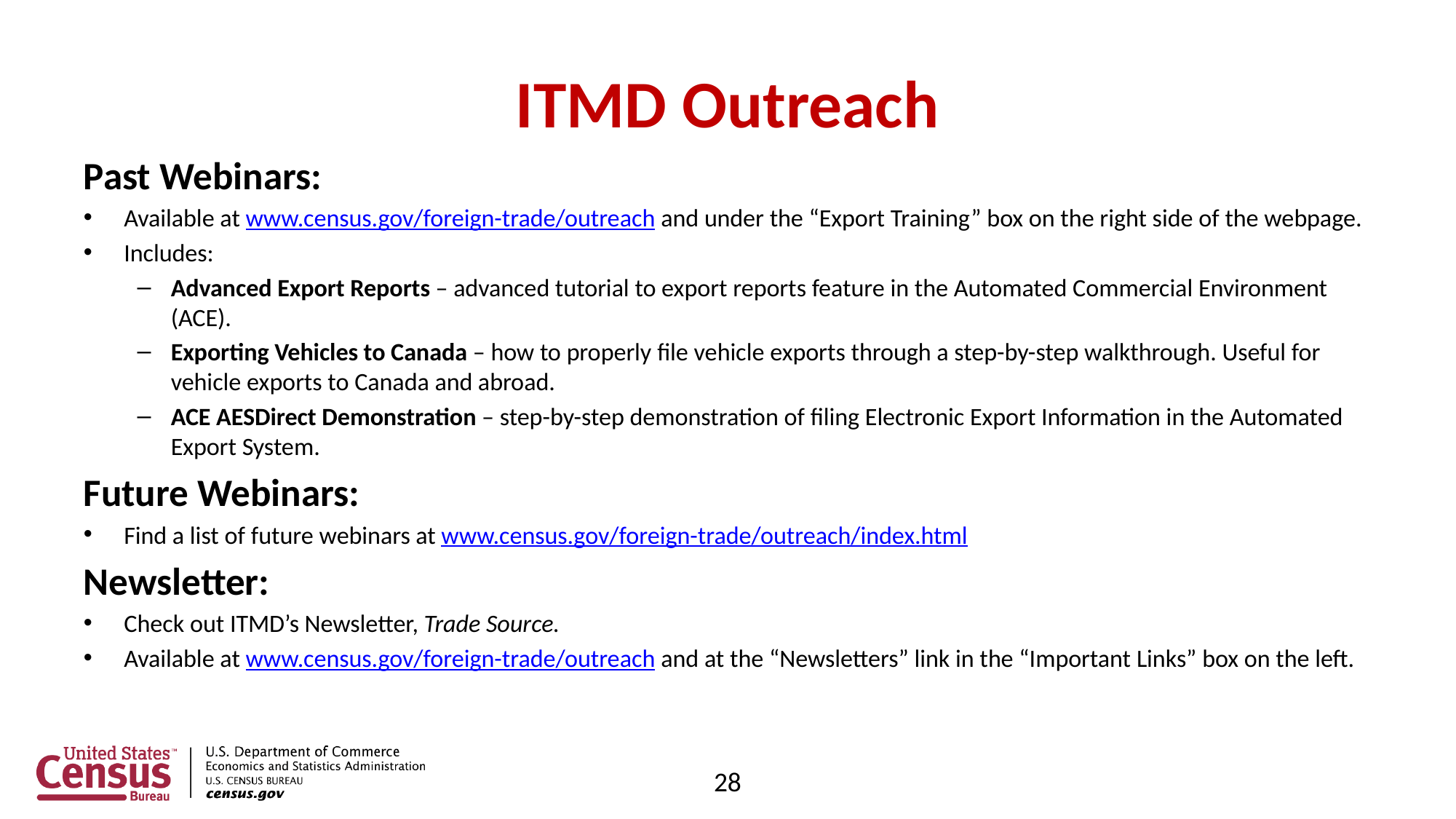

# ITMD Outreach
Past Webinars:
Available at www.census.gov/foreign-trade/outreach and under the “Export Training” box on the right side of the webpage.
Includes:
Advanced Export Reports – advanced tutorial to export reports feature in the Automated Commercial Environment (ACE).
Exporting Vehicles to Canada – how to properly file vehicle exports through a step-by-step walkthrough. Useful for vehicle exports to Canada and abroad.
ACE AESDirect Demonstration – step-by-step demonstration of filing Electronic Export Information in the Automated Export System.
Future Webinars:
Find a list of future webinars at www.census.gov/foreign-trade/outreach/index.html
Newsletter:
Check out ITMD’s Newsletter, Trade Source.
Available at www.census.gov/foreign-trade/outreach and at the “Newsletters” link in the “Important Links” box on the left.

28